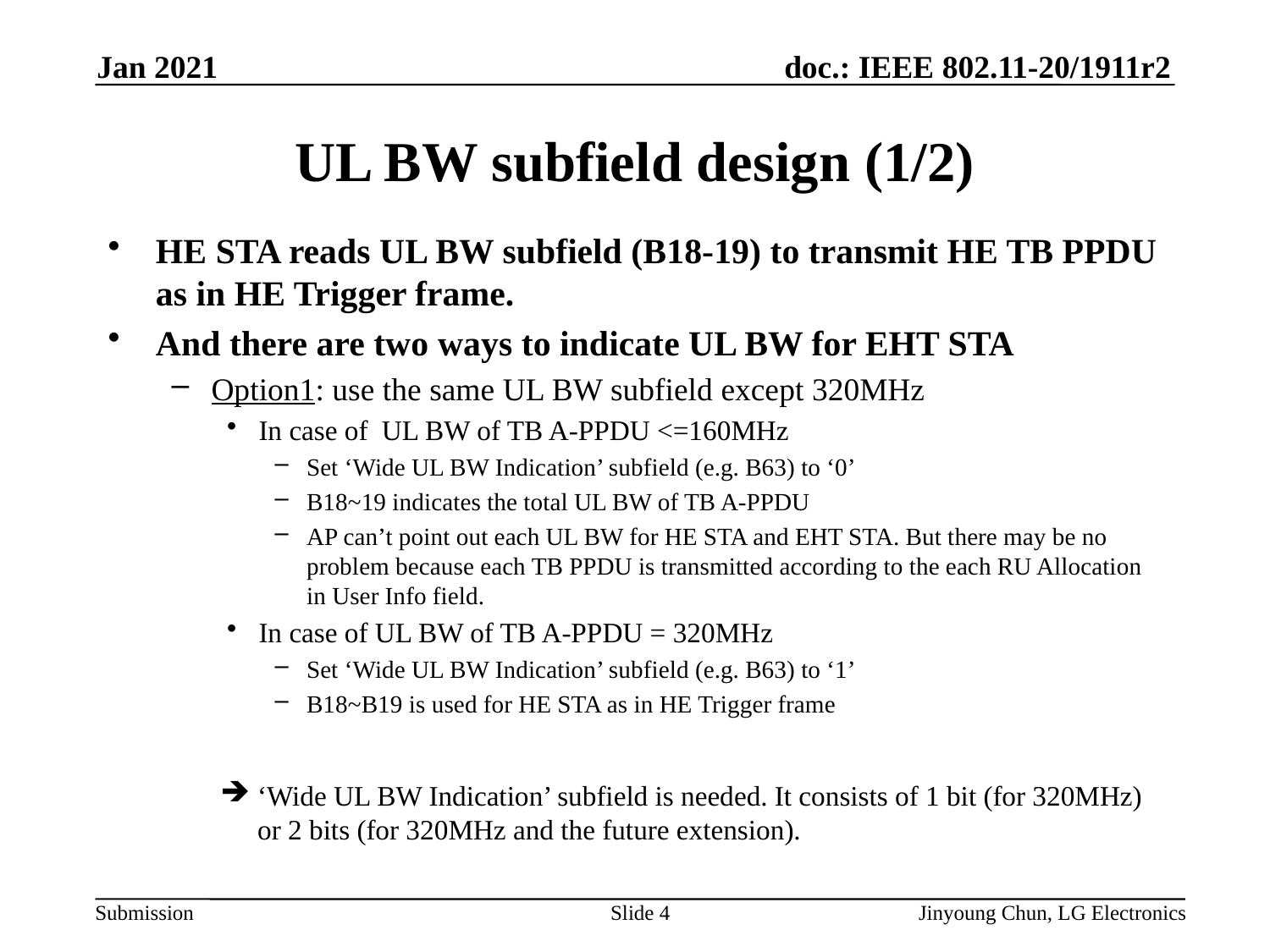

Jan 2021
# UL BW subfield design (1/2)
HE STA reads UL BW subfield (B18-19) to transmit HE TB PPDU as in HE Trigger frame.
And there are two ways to indicate UL BW for EHT STA
Option1: use the same UL BW subfield except 320MHz
In case of  UL BW of TB A-PPDU <=160MHz
Set ‘Wide UL BW Indication’ subfield (e.g. B63) to ‘0’
B18~19 indicates the total UL BW of TB A-PPDU
AP can’t point out each UL BW for HE STA and EHT STA. But there may be no problem because each TB PPDU is transmitted according to the each RU Allocation in User Info field.
In case of UL BW of TB A-PPDU = 320MHz
Set ‘Wide UL BW Indication’ subfield (e.g. B63) to ‘1’
B18~B19 is used for HE STA as in HE Trigger frame

‘Wide UL BW Indication’ subfield is needed. It consists of 1 bit (for 320MHz) or 2 bits (for 320MHz and the future extension).

Slide 4
Jinyoung Chun, LG Electronics